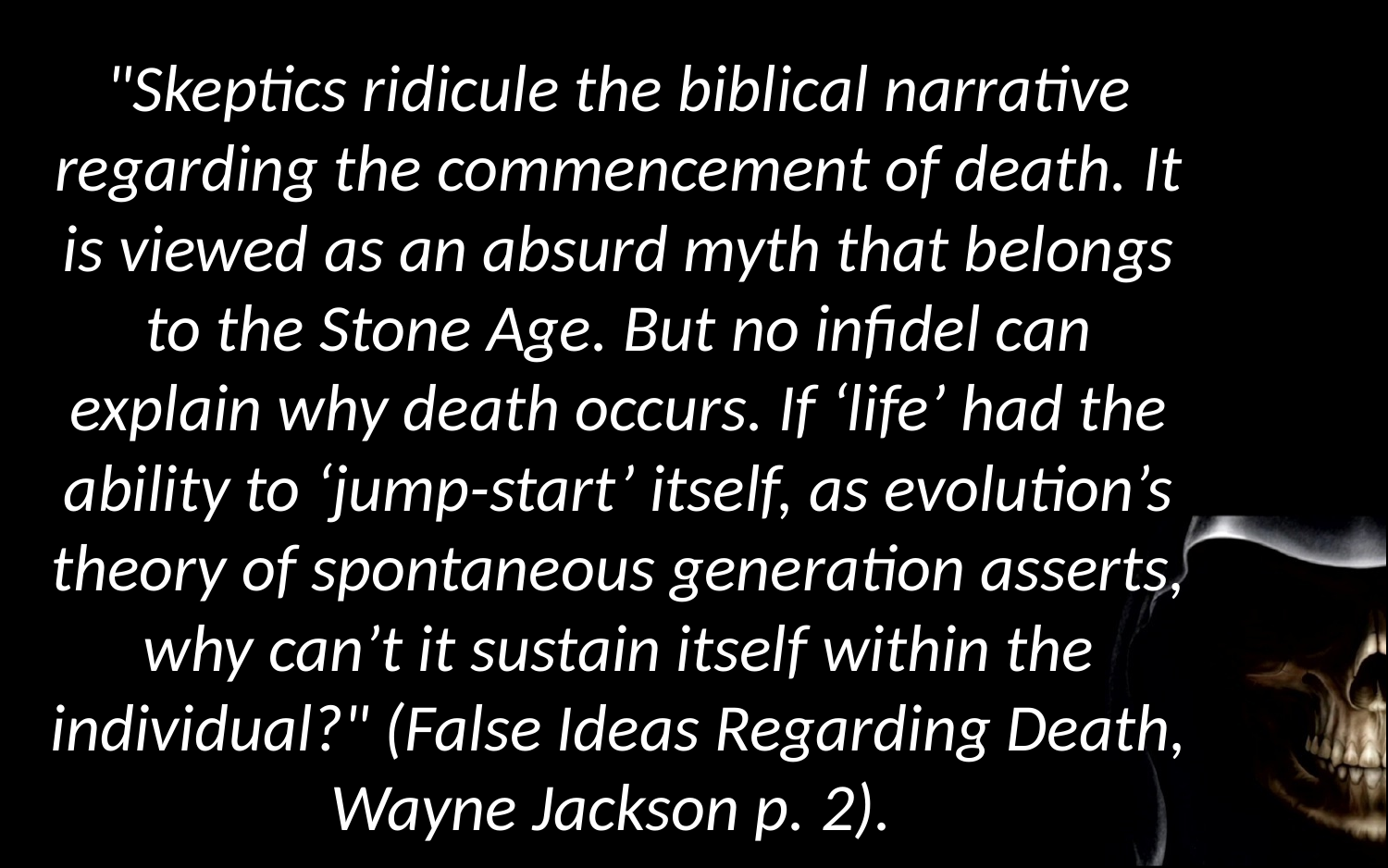

"Skeptics ridicule the biblical narrative regarding the commencement of death. It is viewed as an absurd myth that belongs to the Stone Age. But no infidel can explain why death occurs. If ‘life’ had the ability to ‘jump-start’ itself, as evolution’s theory of spontaneous generation asserts, why can’t it sustain itself within the individual?" (False Ideas Regarding Death, Wayne Jackson p. 2).